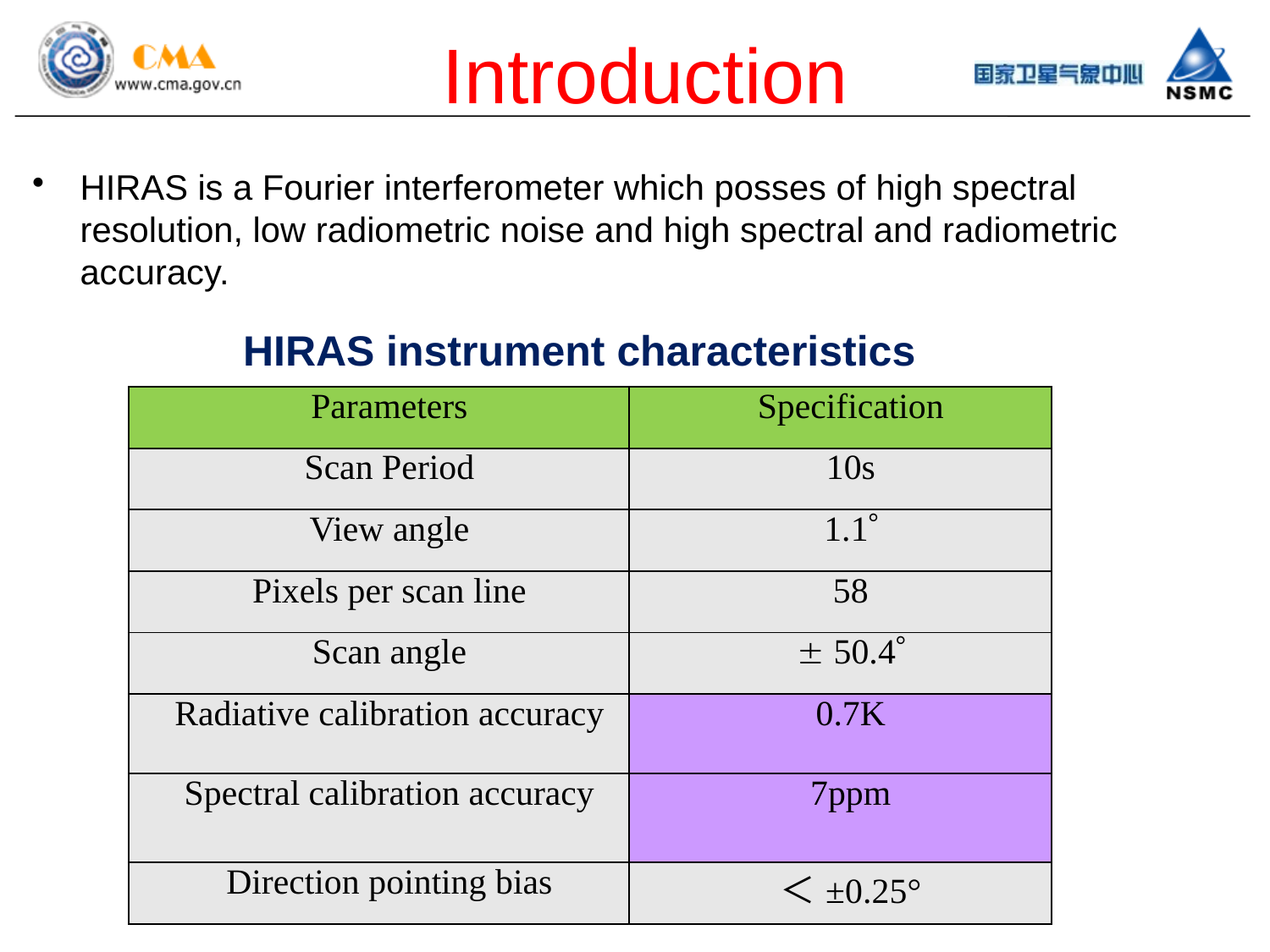

# Introduction
HIRAS is a Fourier interferometer which posses of high spectral resolution, low radiometric noise and high spectral and radiometric accuracy.
HIRAS instrument characteristics
| Parameters | Specification |
| --- | --- |
| Scan Period | 10s |
| View angle | 1.1° |
| Pixels per scan line | 58 |
| Scan angle | ± 50.4° |
| Radiative calibration accuracy | 0.7K |
| Spectral calibration accuracy | 7ppm |
| Direction pointing bias | ＜±0.25° |